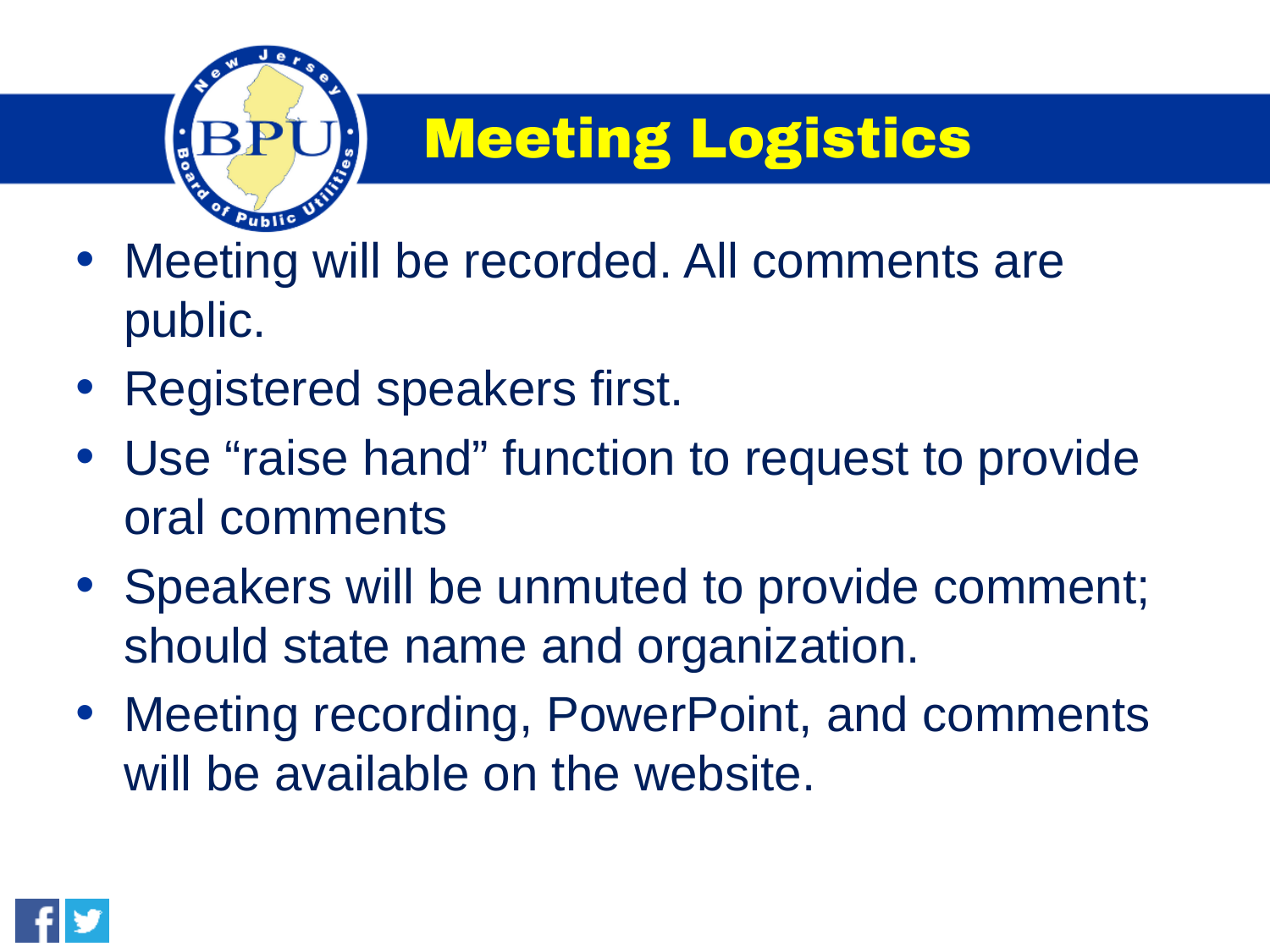

# Meeting Logistics
Meeting will be recorded. All comments are public.
Registered speakers first.
Use “raise hand” function to request to provide oral comments
Speakers will be unmuted to provide comment; should state name and organization.
Meeting recording, PowerPoint, and comments will be available on the website.